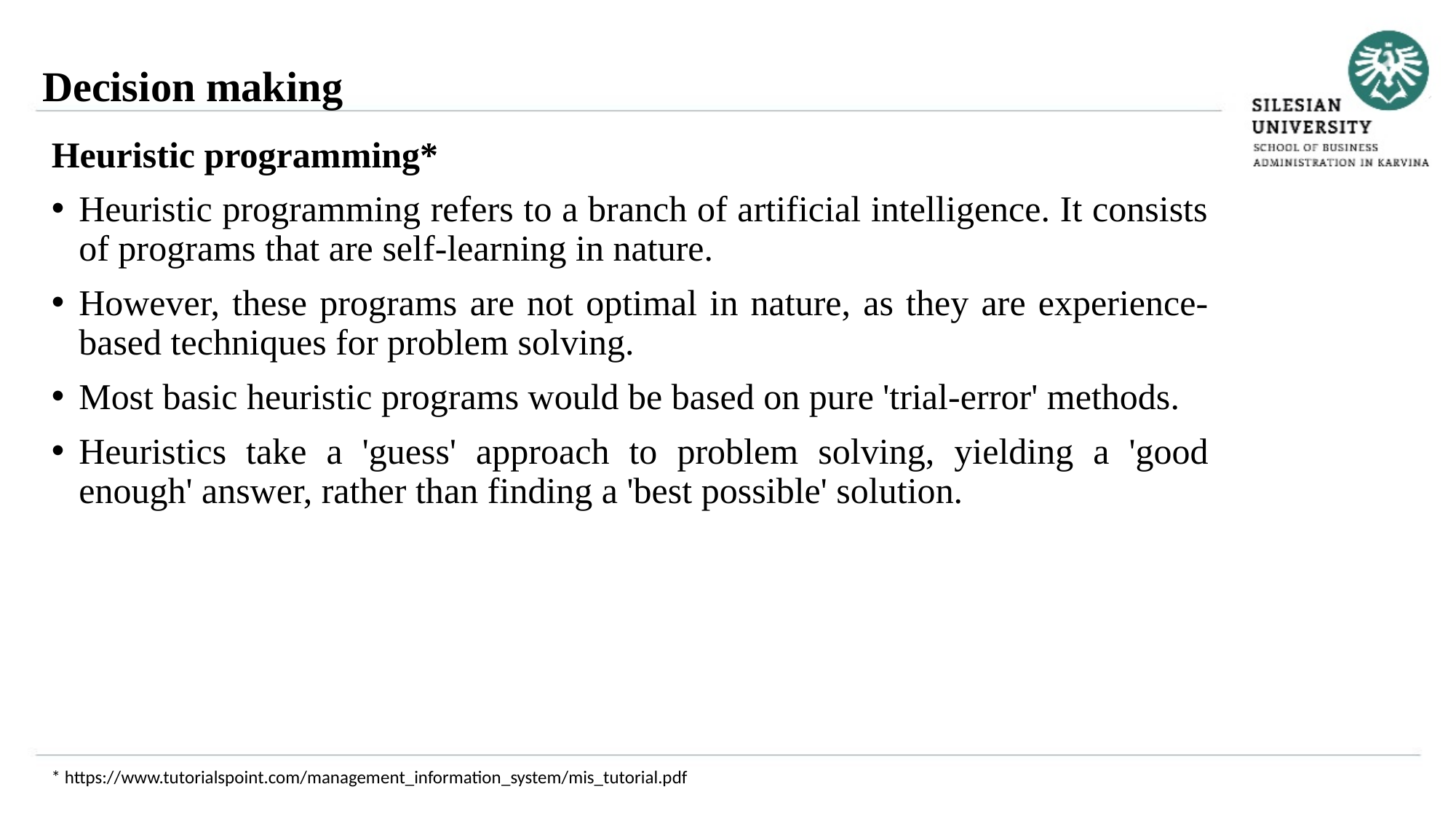

Decision making

Heuristic programming*
Heuristic programming refers to a branch of artificial intelligence. It consists of programs that are self-learning in nature.
However, these programs are not optimal in nature, as they are experience-based techniques for problem solving.
Most basic heuristic programs would be based on pure 'trial-error' methods.
Heuristics take a 'guess' approach to problem solving, yielding a 'good enough' answer, rather than finding a 'best possible' solution.
* https://www.tutorialspoint.com/management_information_system/mis_tutorial.pdf